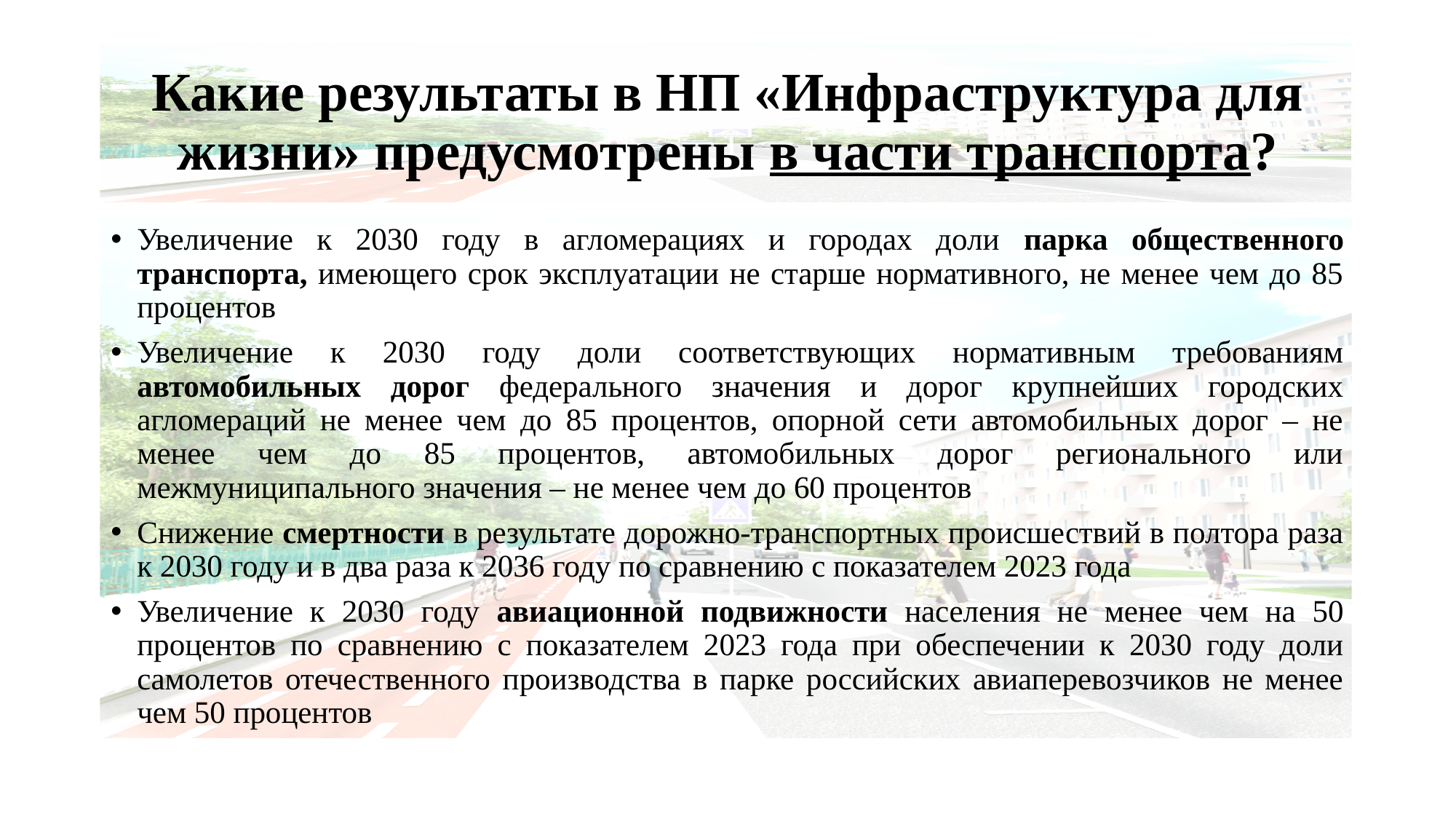

# Какие результаты в НП «Инфраструктура для жизни» предусмотрены в части транспорта?
Увеличение к 2030 году в агломерациях и городах доли парка общественного транспорта, имеющего срок эксплуатации не старше нормативного, не менее чем до 85 процентов
Увеличение к 2030 году доли соответствующих нормативным требованиям автомобильных дорог федерального значения и дорог крупнейших городских агломераций не менее чем до 85 процентов, опорной сети автомобильных дорог – не менее чем до 85 процентов, автомобильных дорог регионального или межмуниципального значения – не менее чем до 60 процентов
Снижение смертности в результате дорожно-транспортных происшествий в полтора раза к 2030 году и в два раза к 2036 году по сравнению с показателем 2023 года
Увеличение к 2030 году авиационной подвижности населения не менее чем на 50 процентов по сравнению с показателем 2023 года при обеспечении к 2030 году доли самолетов отечественного производства в парке российских авиаперевозчиков не менее чем 50 процентов